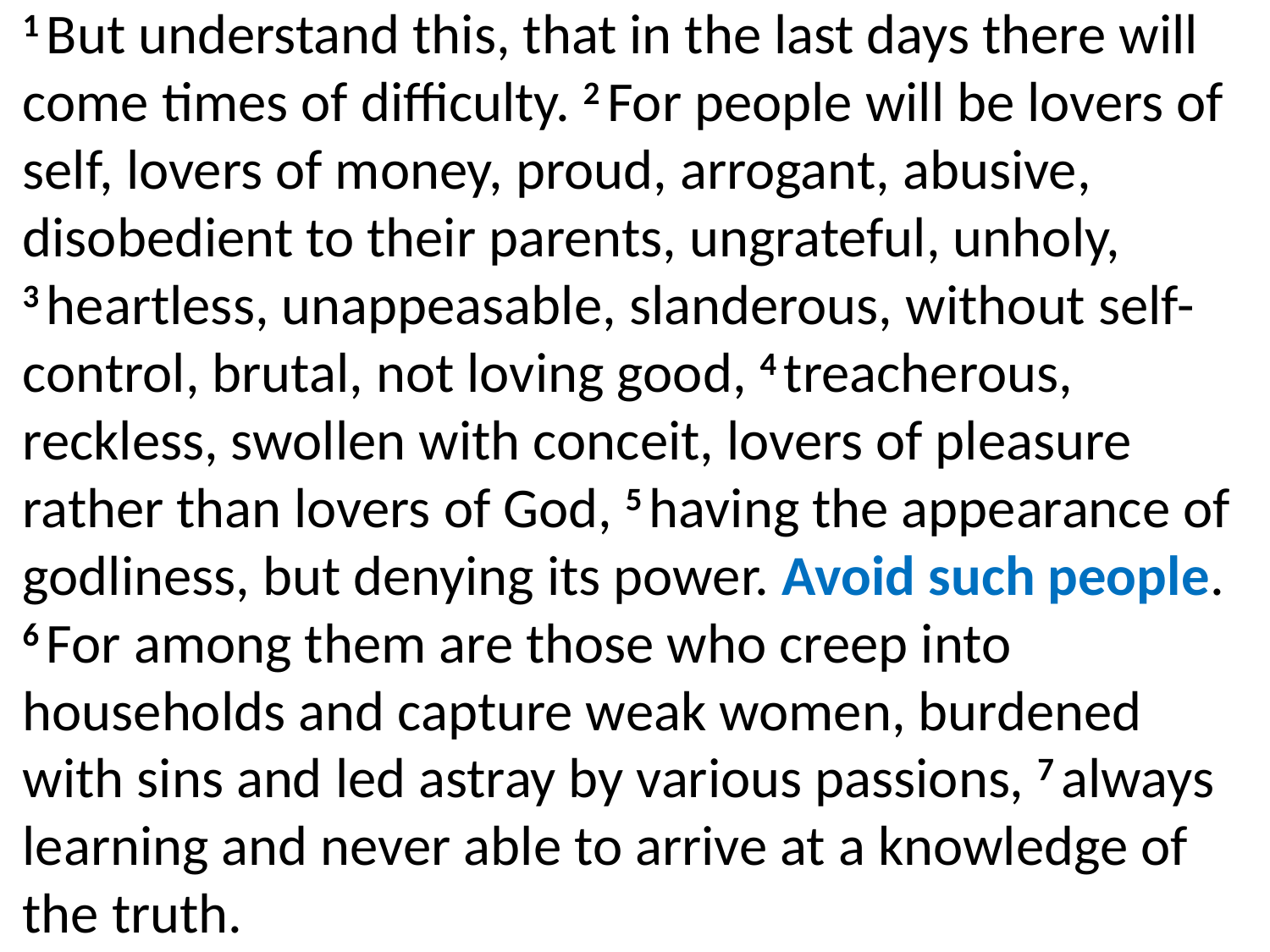

1 But understand this, that in the last days there will come times of difficulty. 2 For people will be lovers of self, lovers of money, proud, arrogant, abusive, disobedient to their parents, ungrateful, unholy, 3 heartless, unappeasable, slanderous, without self-control, brutal, not loving good, 4 treacherous, reckless, swollen with conceit, lovers of pleasure rather than lovers of God, 5 having the appearance of godliness, but denying its power. Avoid such people. 6 For among them are those who creep into households and capture weak women, burdened with sins and led astray by various passions, 7 always learning and never able to arrive at a knowledge of the truth. 										1 Timothy 4:1-7